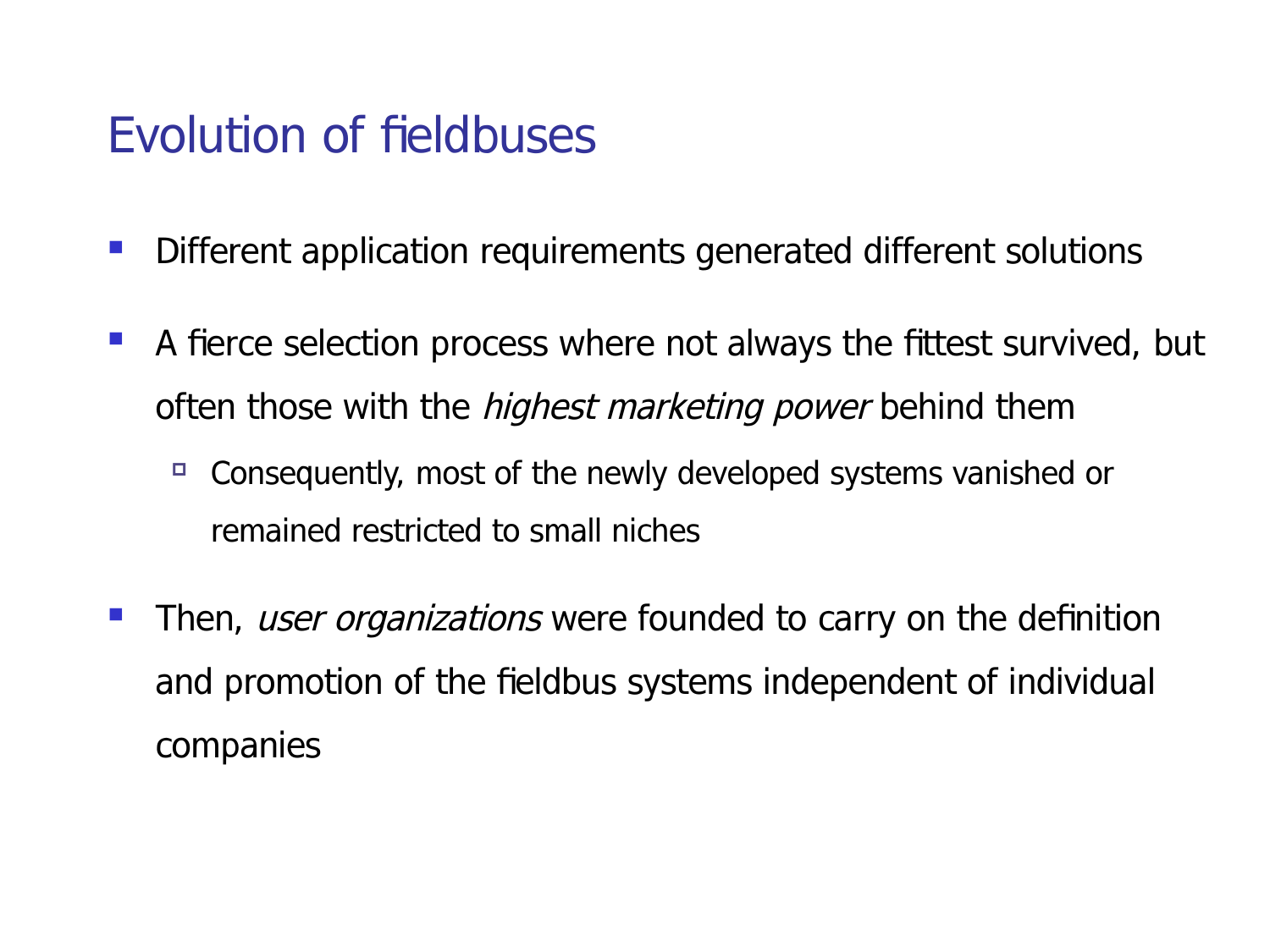

# Evolution of fieldbuses
Different application requirements generated different solutions
A fierce selection process where not always the fittest survived, but often those with the highest marketing power behind them
Consequently, most of the newly developed systems vanished or remained restricted to small niches
Then, user organizations were founded to carry on the definition and promotion of the fieldbus systems independent of individual companies